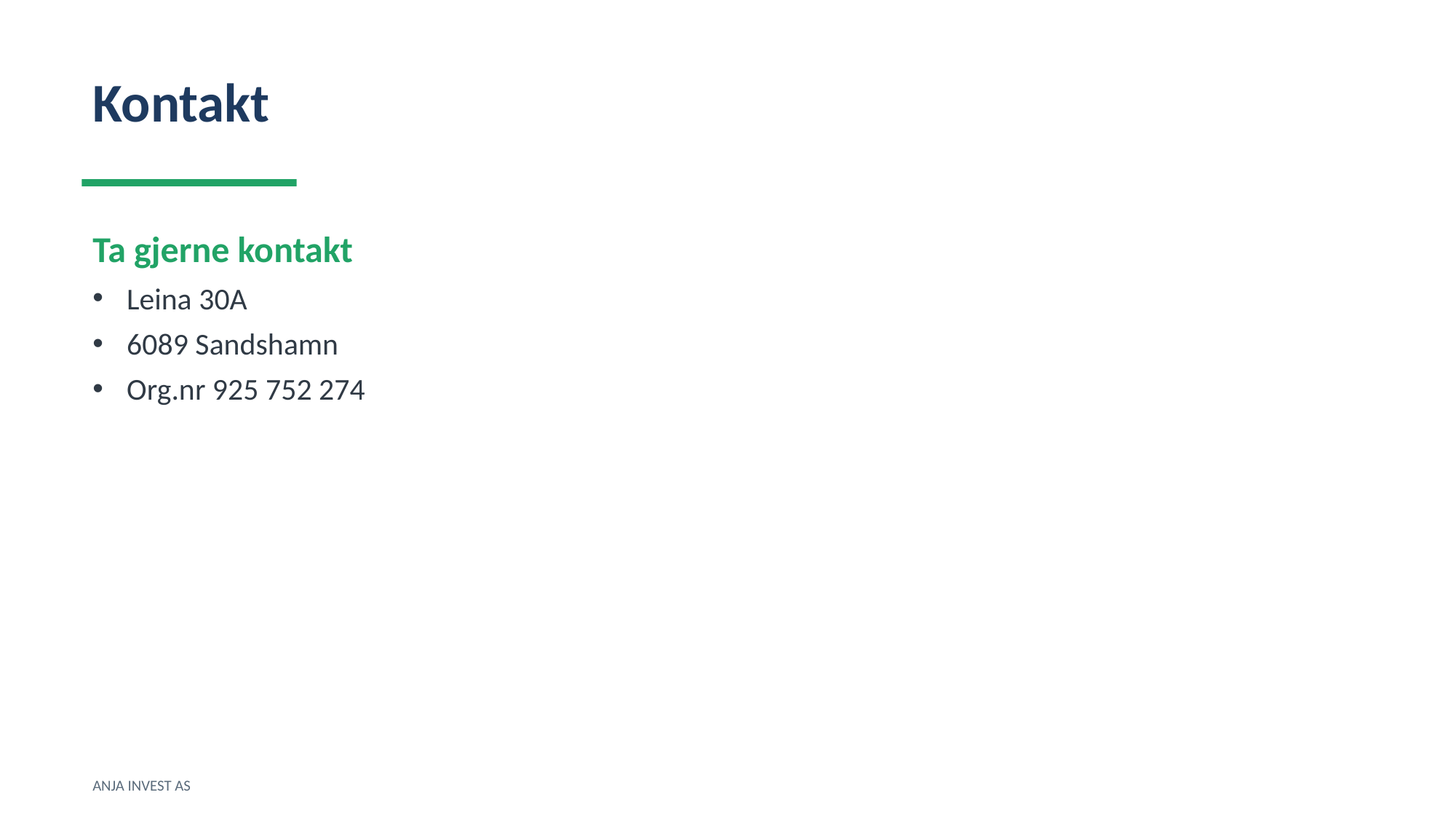

Kontakt

Ta gjerne kontakt
Leina 30A
6089 Sandshamn
Org.nr 925 752 274
ANJA INVEST AS